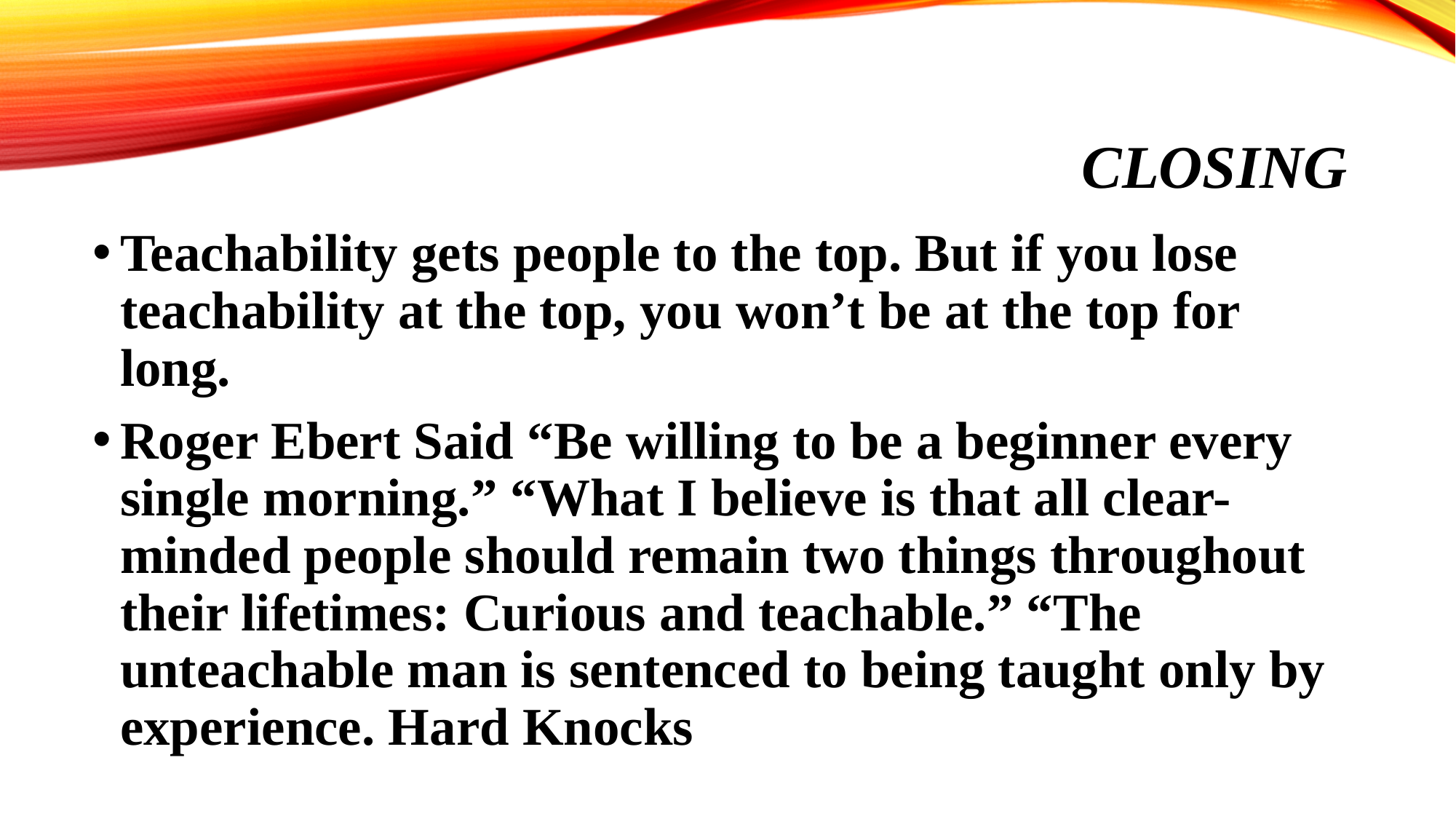

# Closing
Teachability gets people to the top. But if you lose teachability at the top, you won’t be at the top for long.
Roger Ebert Said “Be willing to be a beginner every single morning.” “What I believe is that all clear-minded people should remain two things throughout their lifetimes: Curious and teachable.” “The unteachable man is sentenced to being taught only by experience. Hard Knocks